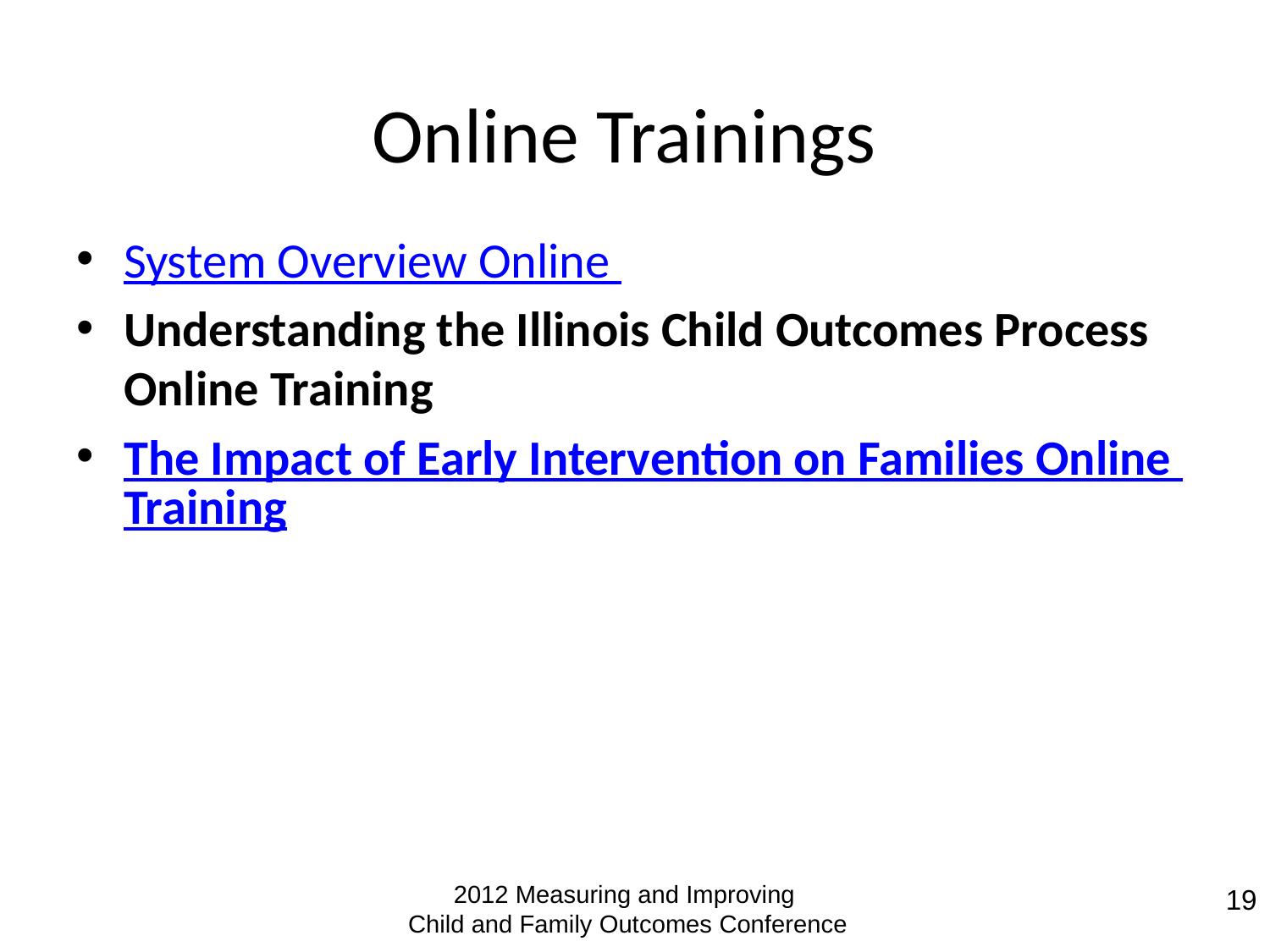

# Online Trainings
System Overview Online
Understanding the Illinois Child Outcomes Process Online Training
The Impact of Early Intervention on Families Online Training

2012 Measuring and Improving
 Child and Family Outcomes Conference
19